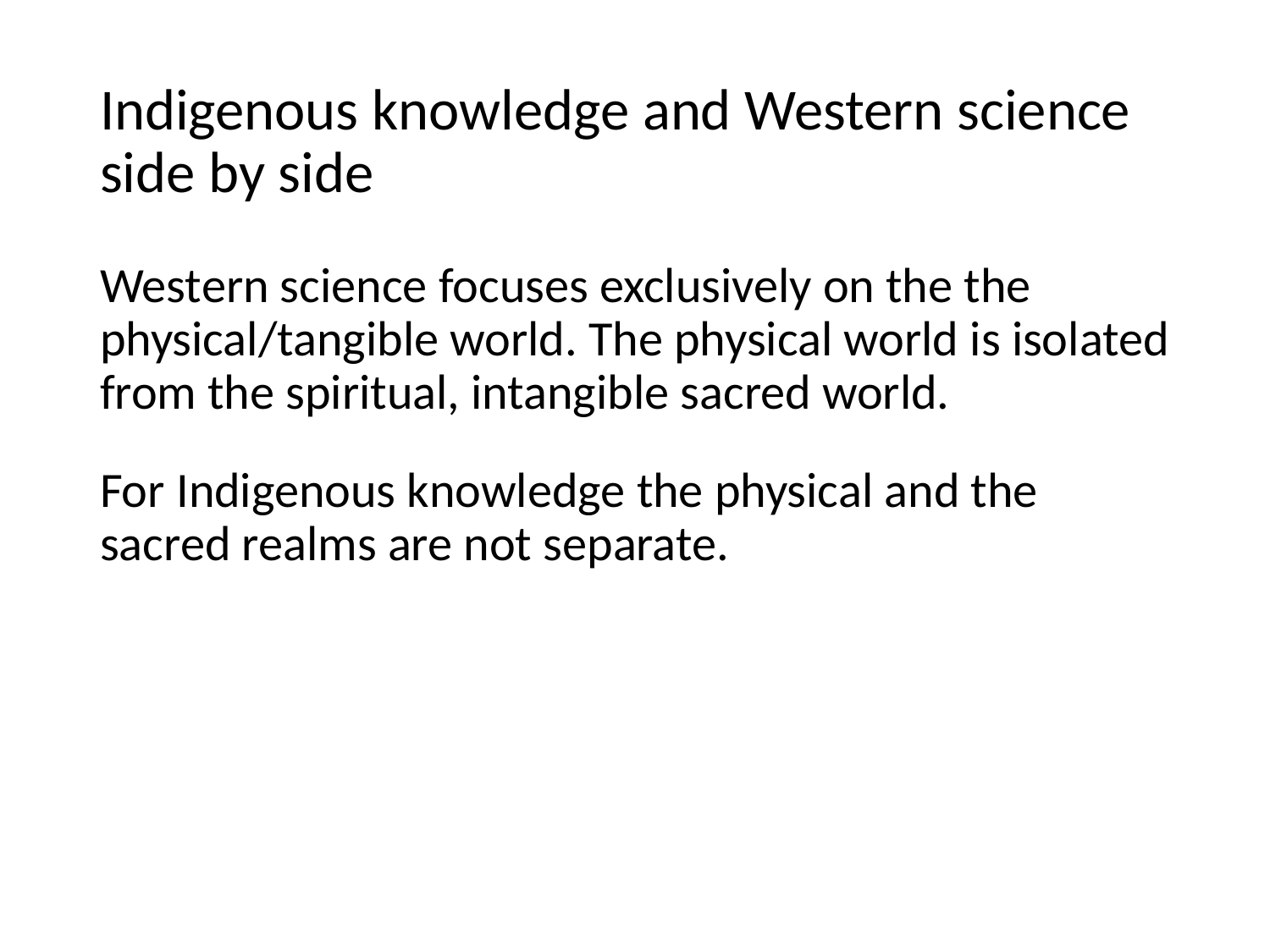

# Indigenous knowledge and Western science side by side
Western science focuses exclusively on the the physical/tangible world. The physical world is isolated from the spiritual, intangible sacred world.
For Indigenous knowledge the physical and the sacred realms are not separate.